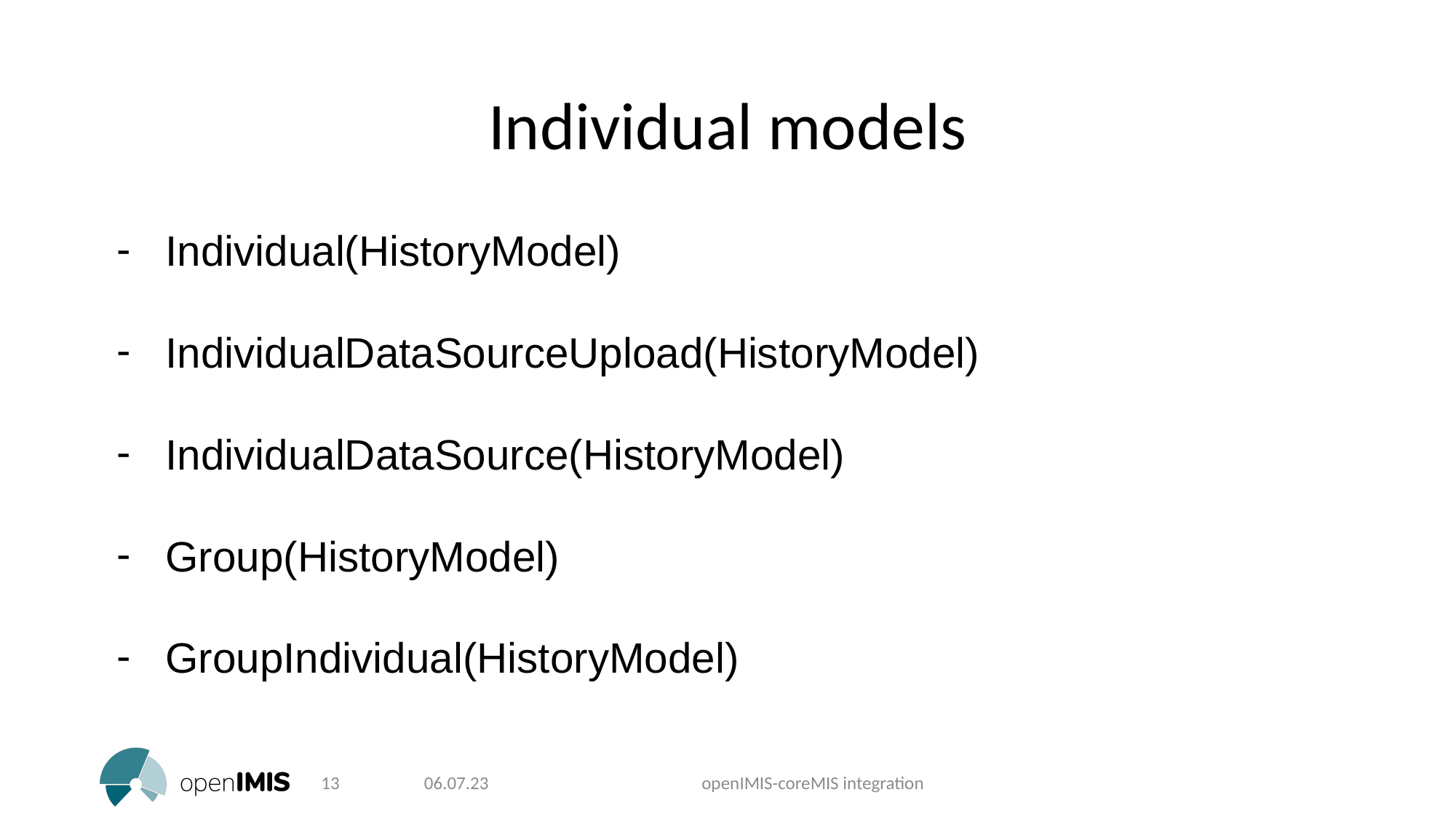

Individual models
Individual(HistoryModel)

IndividualDataSourceUpload(HistoryModel)

IndividualDataSource(HistoryModel)

Group(HistoryModel)

GroupIndividual(HistoryModel)
13
06.07.23
openIMIS-coreMIS integration